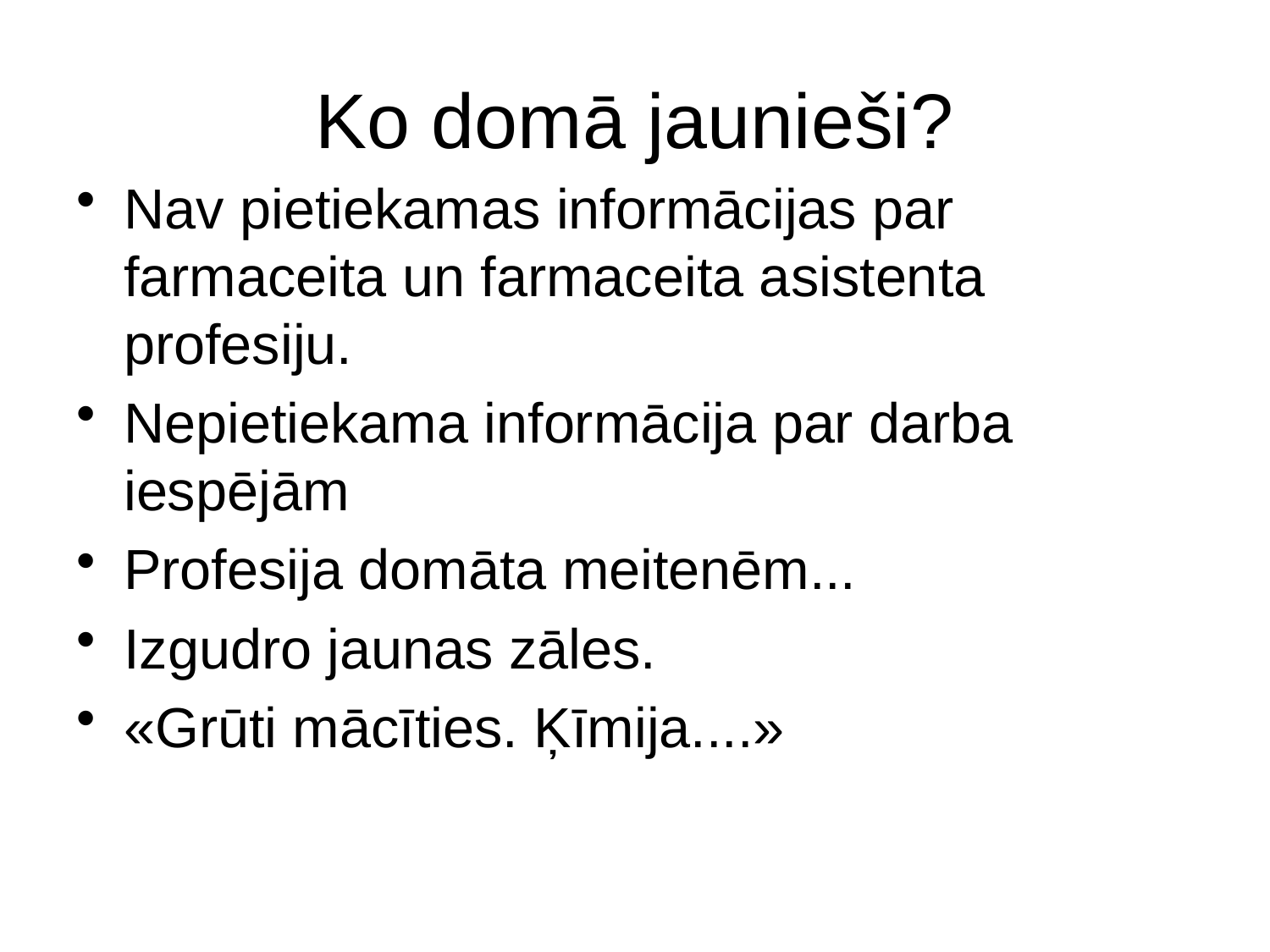

# Ko domā jaunieši?
Nav pietiekamas informācijas par farmaceita un farmaceita asistenta profesiju.
Nepietiekama informācija par darba iespējām
Profesija domāta meitenēm...
Izgudro jaunas zāles.
«Grūti mācīties. Ķīmija....»